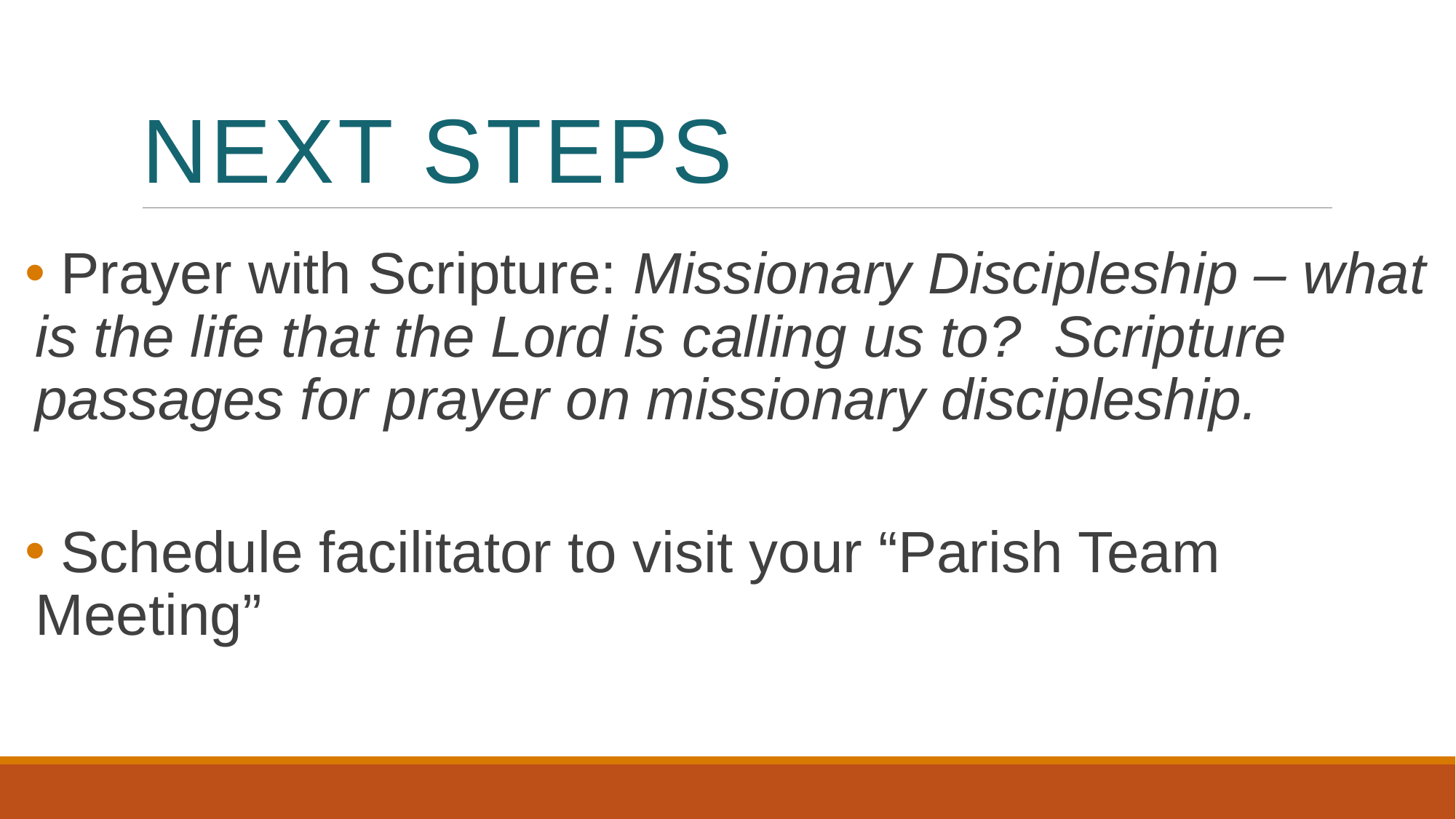

# Next Steps
 Prayer with Scripture: Missionary Discipleship – what is the life that the Lord is calling us to?  Scripture passages for prayer on missionary discipleship.
 Schedule facilitator to visit your “Parish Team Meeting”